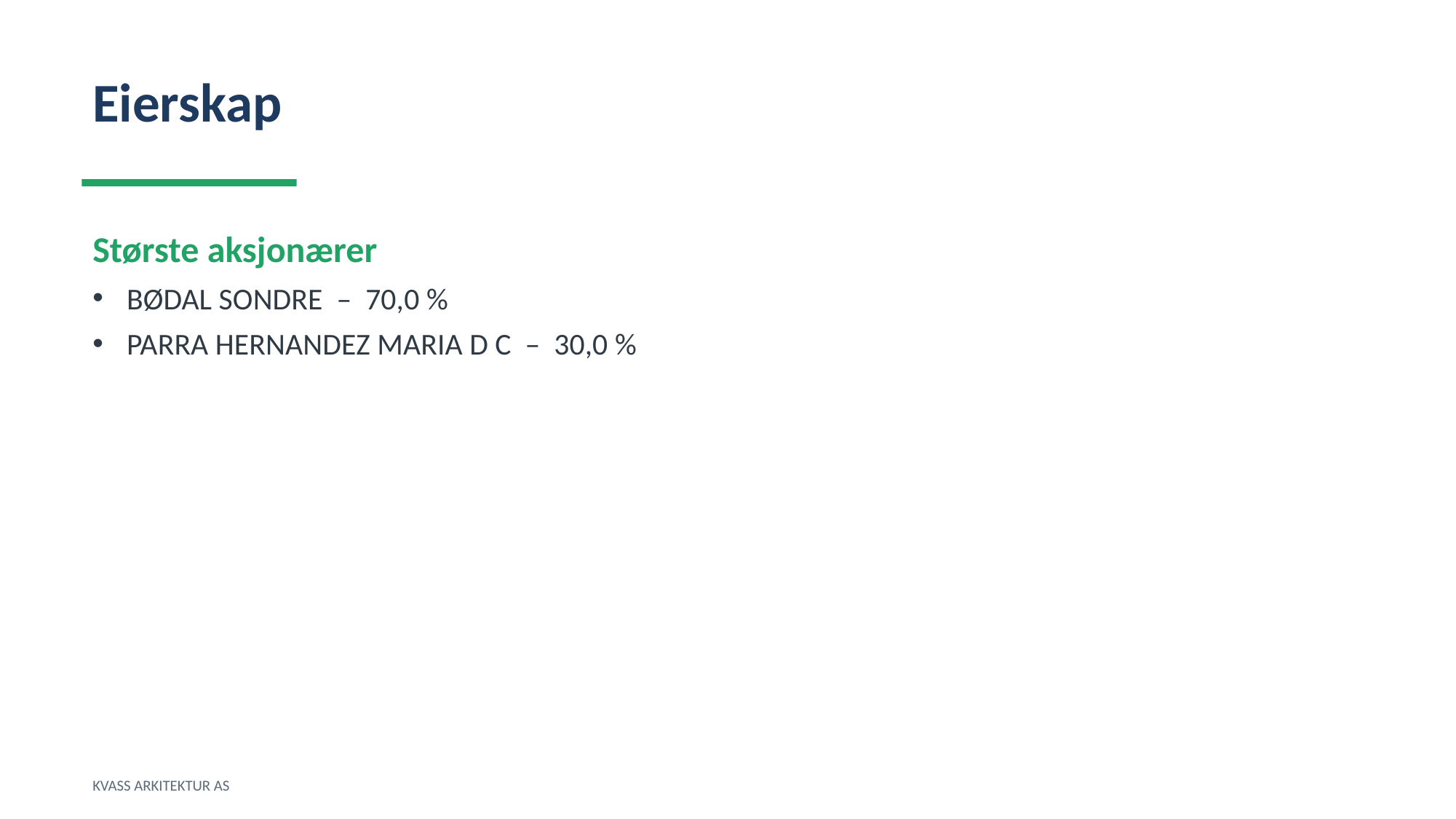

Eierskap

Største aksjonærer
BØDAL SONDRE  –  70,0 %
PARRA HERNANDEZ MARIA D C  –  30,0 %
KVASS ARKITEKTUR AS